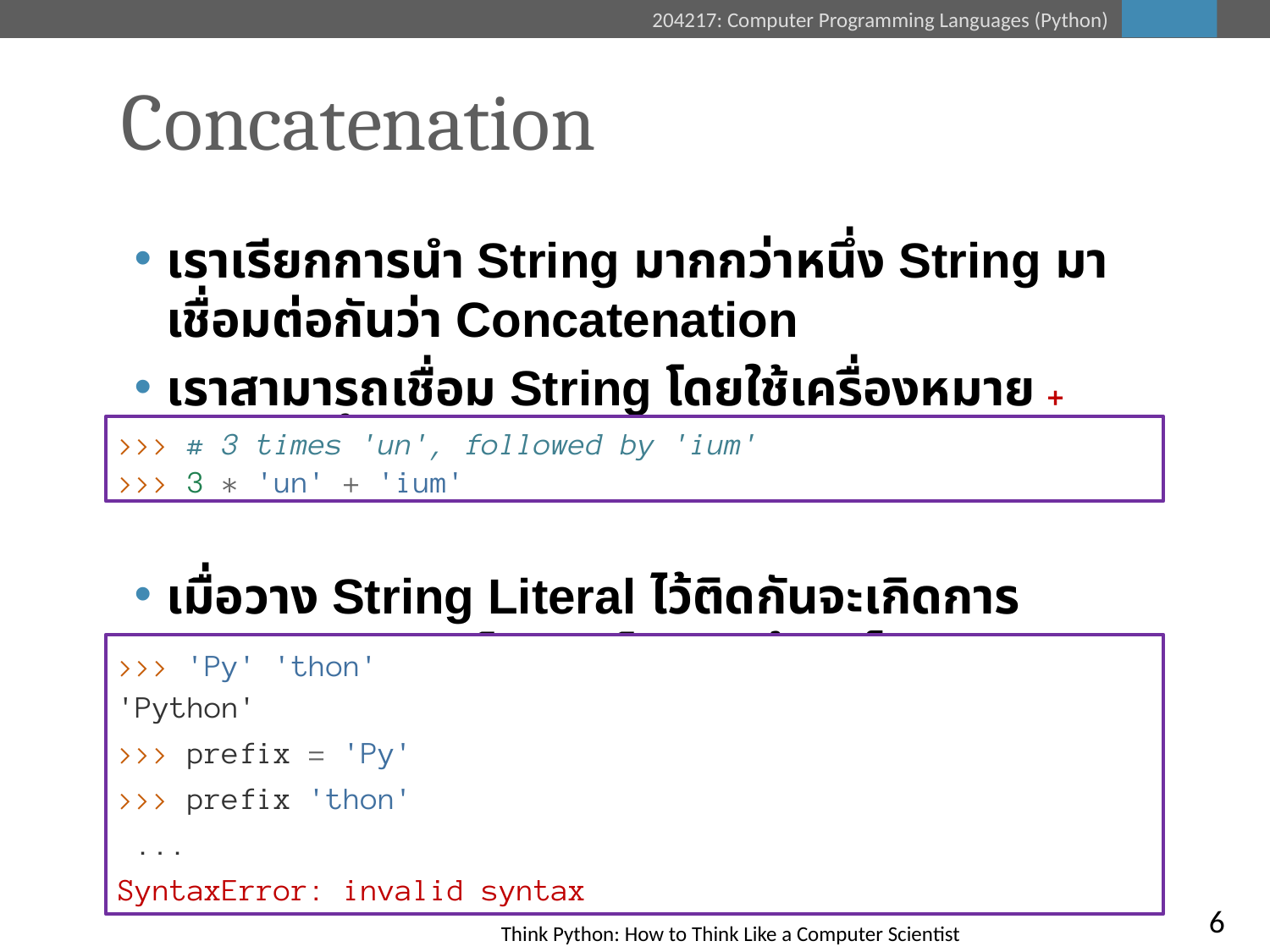

# Concatenation
เราเรียกการนำ String มากกว่าหนึ่ง String มาเชื่อมต่อกันว่า Concatenation
เราสามารถเชื่อม String โดยใช้เครื่องหมาย + และ, ทำซ้ำด้วย *

เมื่อวาง String Literal ไว้ติดกันจะเกิดการ Concatenate โดยอัตโนมัติ (ต้องเป็น Literals ทั้งคู่ - ใช้กับ variable ไม่ได้)

>>> # 3 times 'un', followed by 'ium'
>>> 3 * 'un' + 'ium'
>>> 'Py' 'thon'
'Python'
>>> prefix = 'Py'
>>> prefix 'thon'
 ...
SyntaxError: invalid syntax

6
Think Python: How to Think Like a Computer Scientist